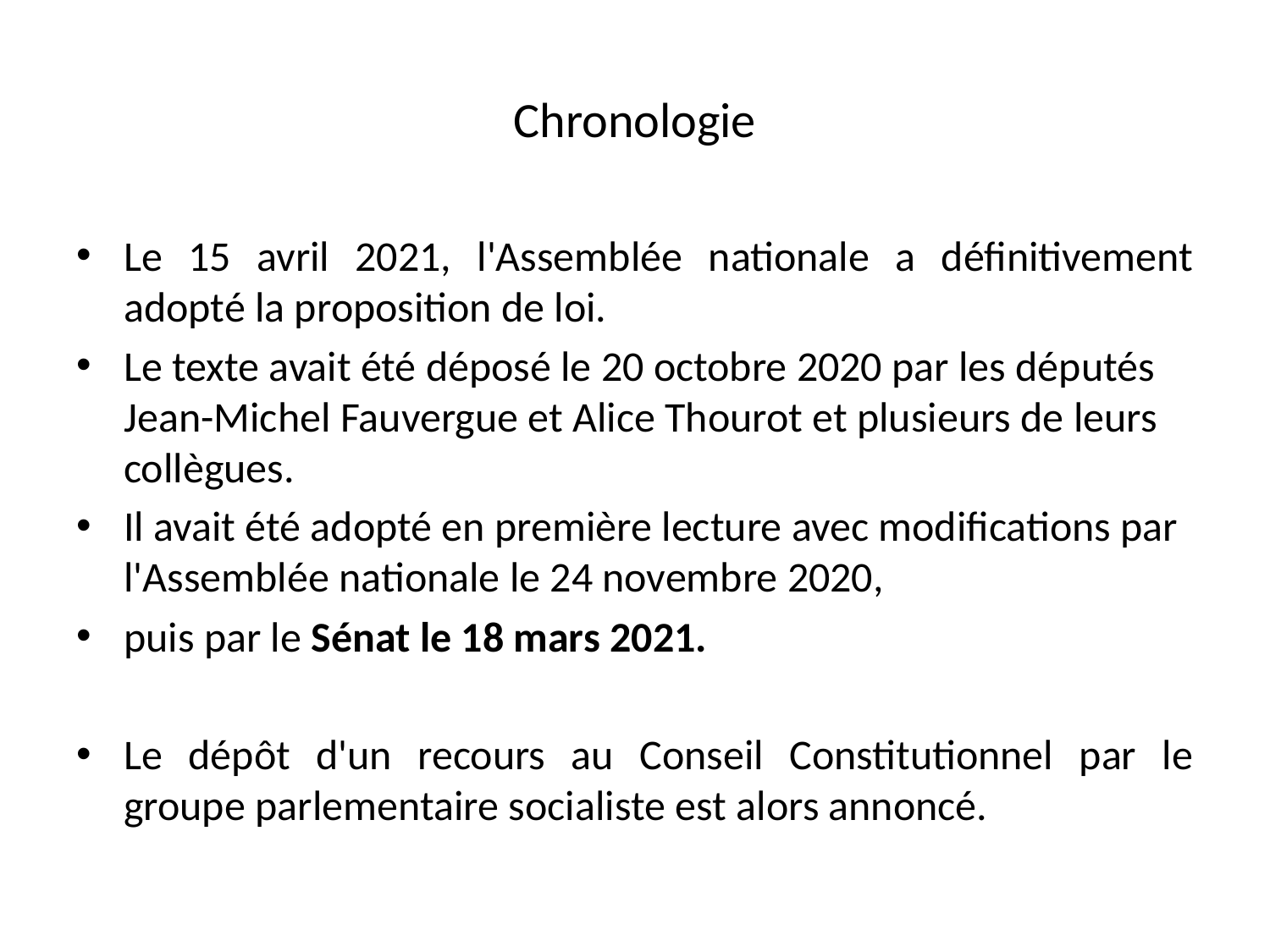

# Chronologie
Le 15 avril 2021, l'Assemblée nationale a définitivement adopté la proposition de loi.
Le texte avait été déposé le 20 octobre 2020 par les députés Jean-Michel Fauvergue et Alice Thourot et plusieurs de leurs collègues.
Il avait été adopté en première lecture avec modifications par l'Assemblée nationale le 24 novembre 2020,
puis par le Sénat le 18 mars 2021.

Le dépôt d'un recours au Conseil Constitutionnel par le groupe parlementaire socialiste est alors annoncé.